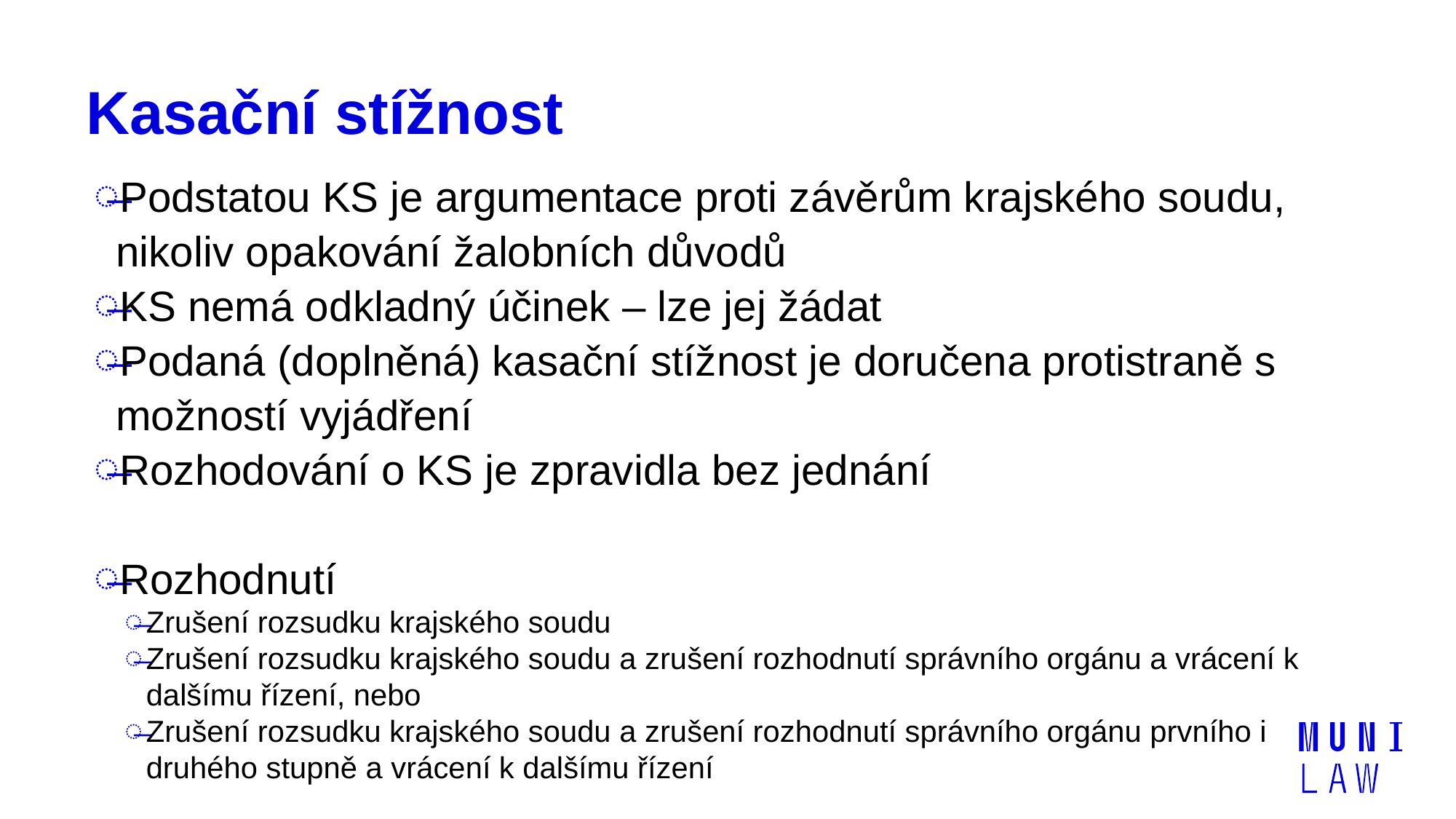

# Kasační stížnost
Podstatou KS je argumentace proti závěrům krajského soudu, nikoliv opakování žalobních důvodů
KS nemá odkladný účinek – lze jej žádat
Podaná (doplněná) kasační stížnost je doručena protistraně s možností vyjádření
Rozhodování o KS je zpravidla bez jednání

Rozhodnutí
Zrušení rozsudku krajského soudu
Zrušení rozsudku krajského soudu a zrušení rozhodnutí správního orgánu a vrácení k dalšímu řízení, nebo
Zrušení rozsudku krajského soudu a zrušení rozhodnutí správního orgánu prvního i druhého stupně a vrácení k dalšímu řízení